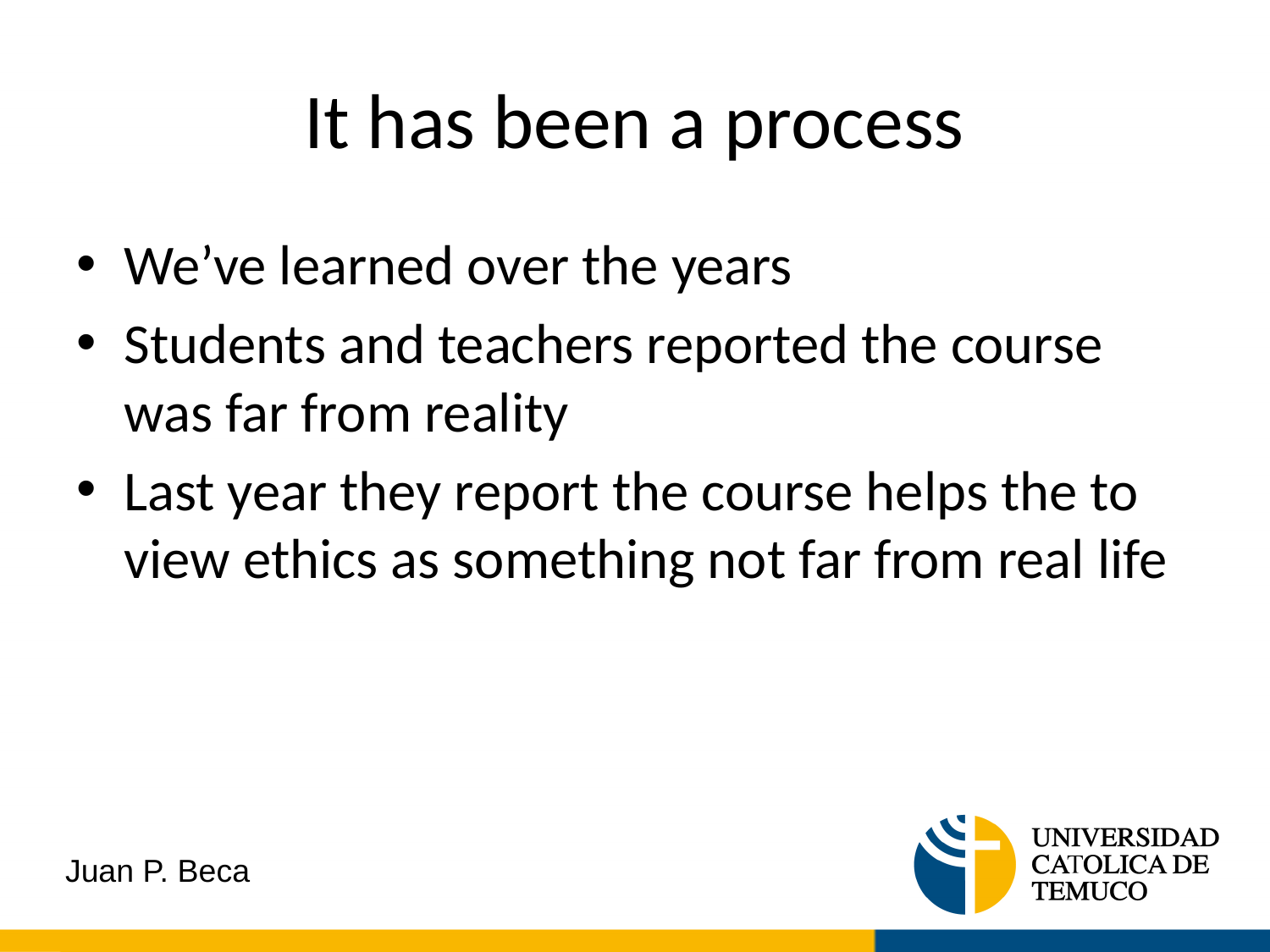

# It has been a process
We’ve learned over the years
Students and teachers reported the course was far from reality
Last year they report the course helps the to view ethics as something not far from real life

Juan P. Beca